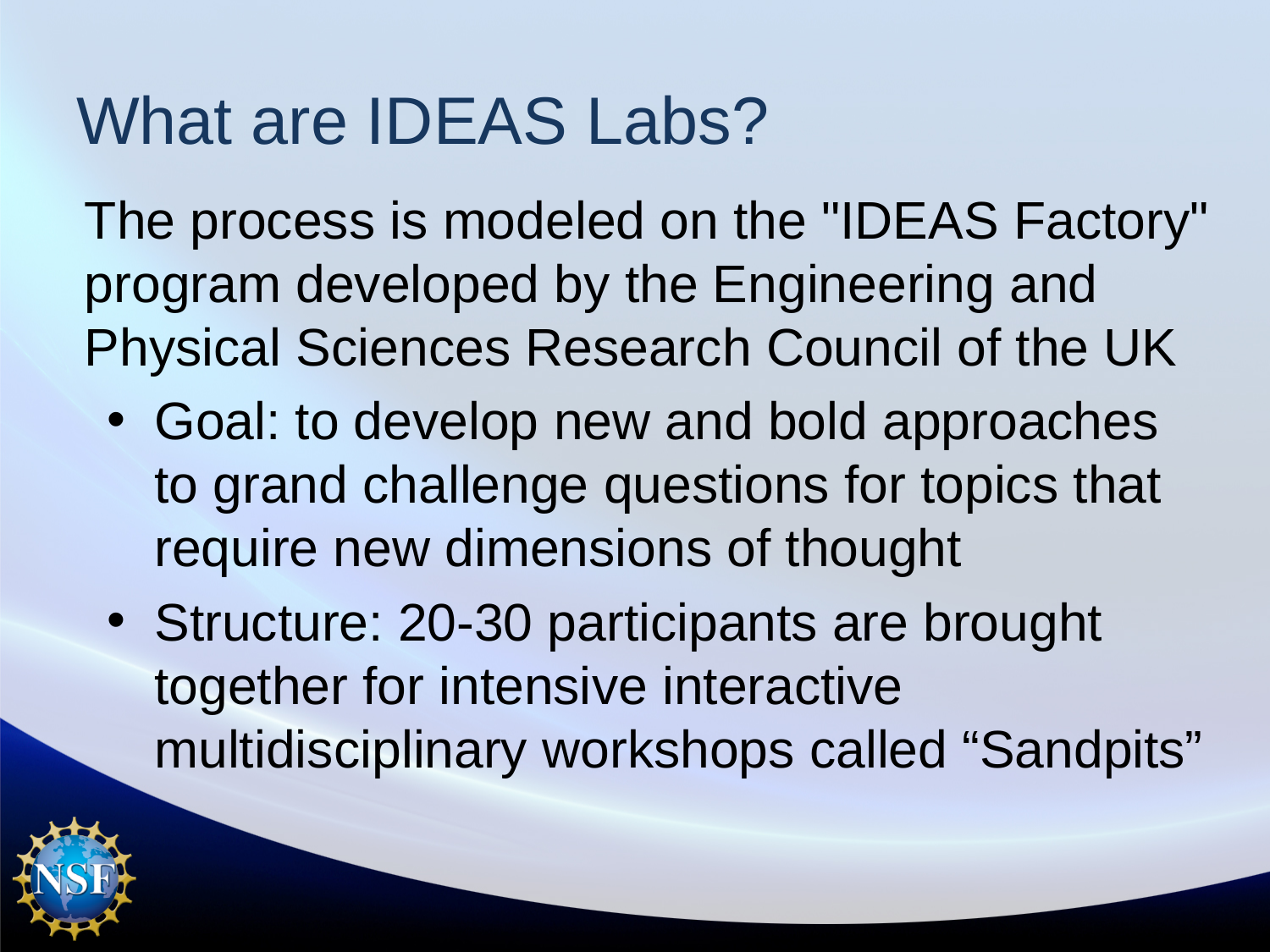

# What are IDEAS Labs?
The process is modeled on the "IDEAS Factory" program developed by the Engineering and Physical Sciences Research Council of the UK
Goal: to develop new and bold approaches to grand challenge questions for topics that require new dimensions of thought
Structure: 20-30 participants are brought together for intensive interactive multidisciplinary workshops called “Sandpits”